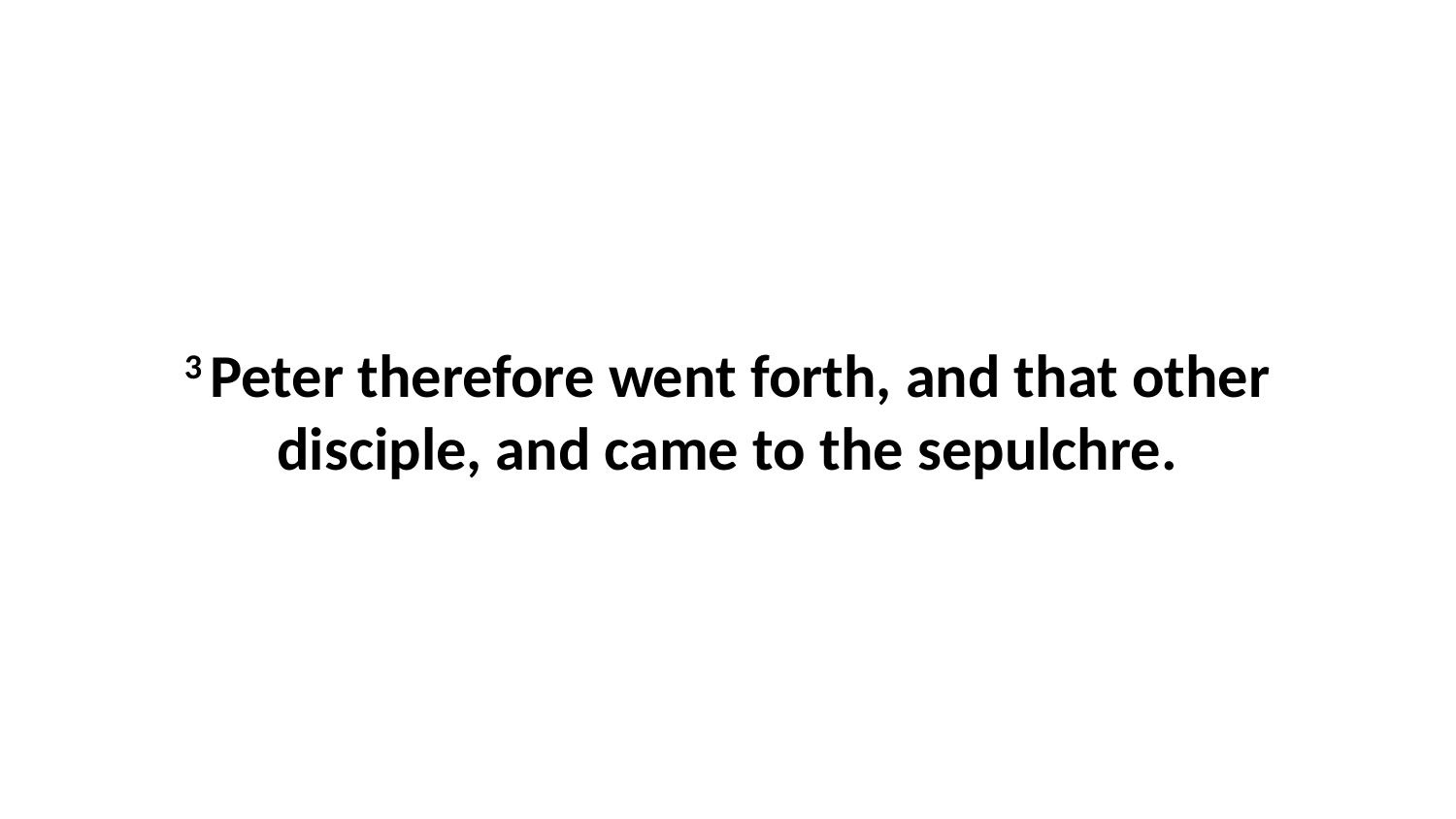

3 Peter therefore went forth, and that other disciple, and came to the sepulchre.